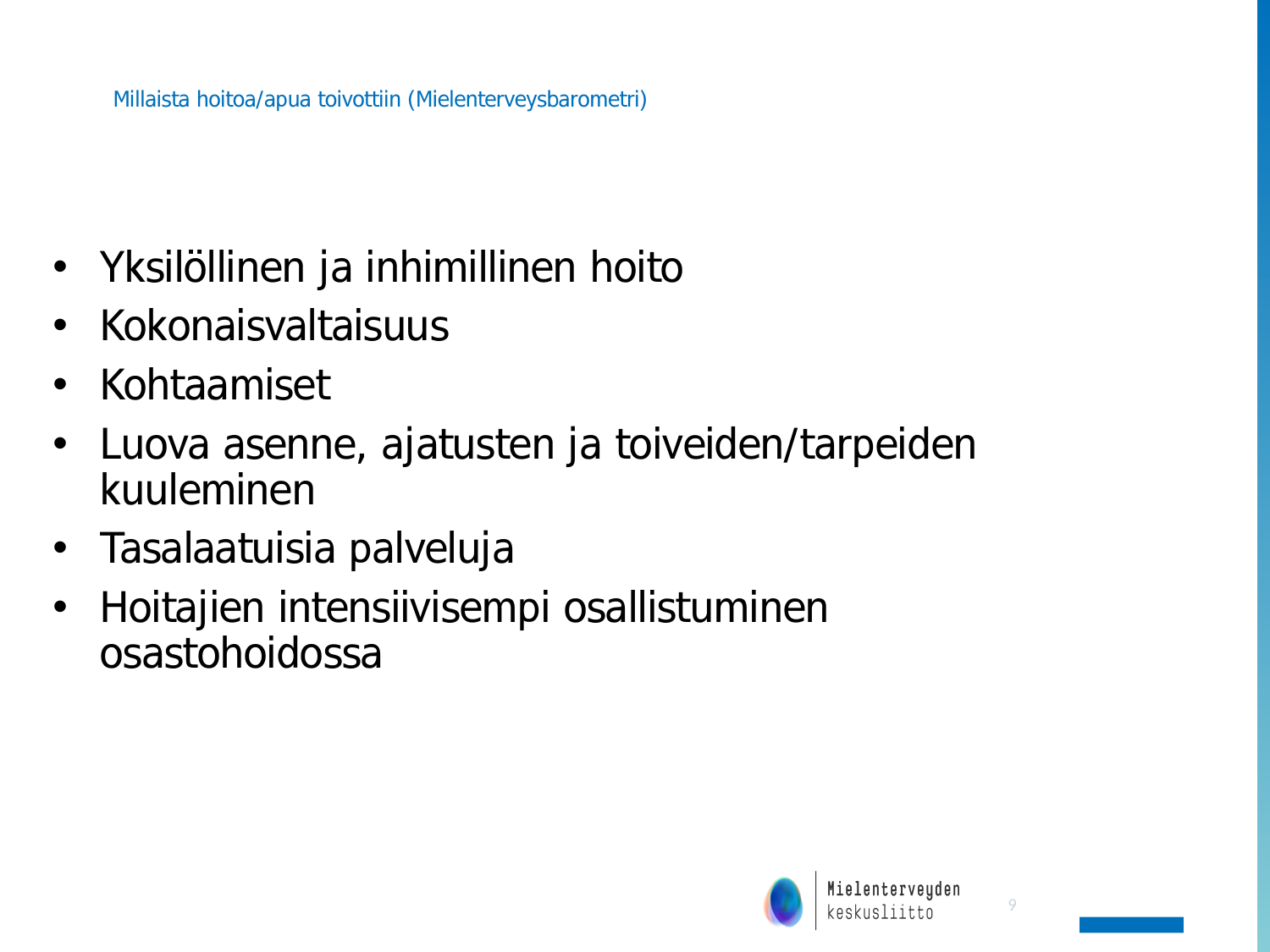

# Millaista hoitoa/apua toivottiin (Mielenterveysbarometri)
Yksilöllinen ja inhimillinen hoito
Kokonaisvaltaisuus
Kohtaamiset
Luova asenne, ajatusten ja toiveiden/tarpeiden kuuleminen
Tasalaatuisia palveluja
Hoitajien intensiivisempi osallistuminen osastohoidossa

9